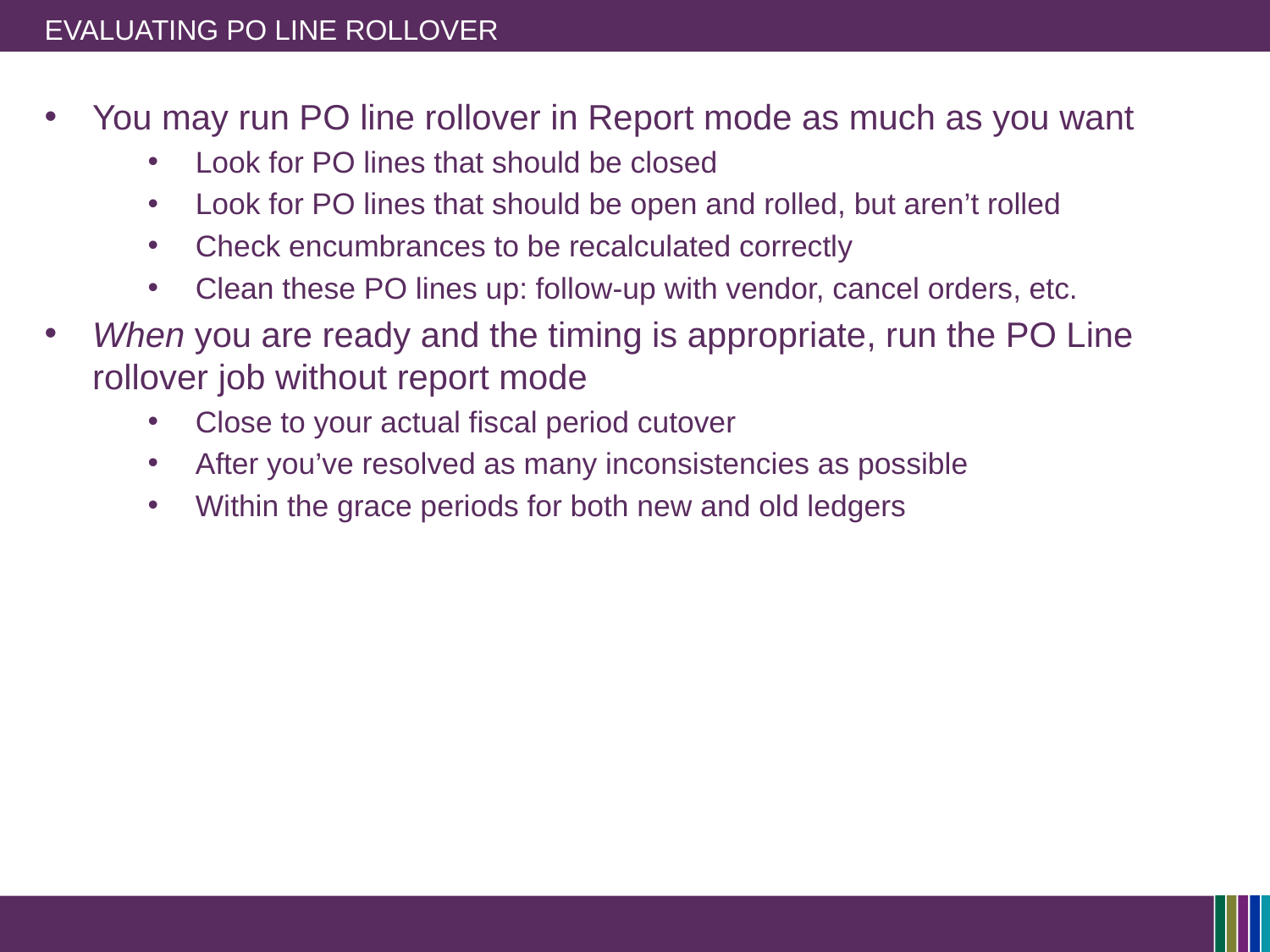

# Evaluating PO Line Rollover
You may run PO line rollover in Report mode as much as you want
Look for PO lines that should be closed
Look for PO lines that should be open and rolled, but aren’t rolled
Check encumbrances to be recalculated correctly
Clean these PO lines up: follow-up with vendor, cancel orders, etc.
When you are ready and the timing is appropriate, run the PO Line rollover job without report mode
Close to your actual fiscal period cutover
After you’ve resolved as many inconsistencies as possible
Within the grace periods for both new and old ledgers